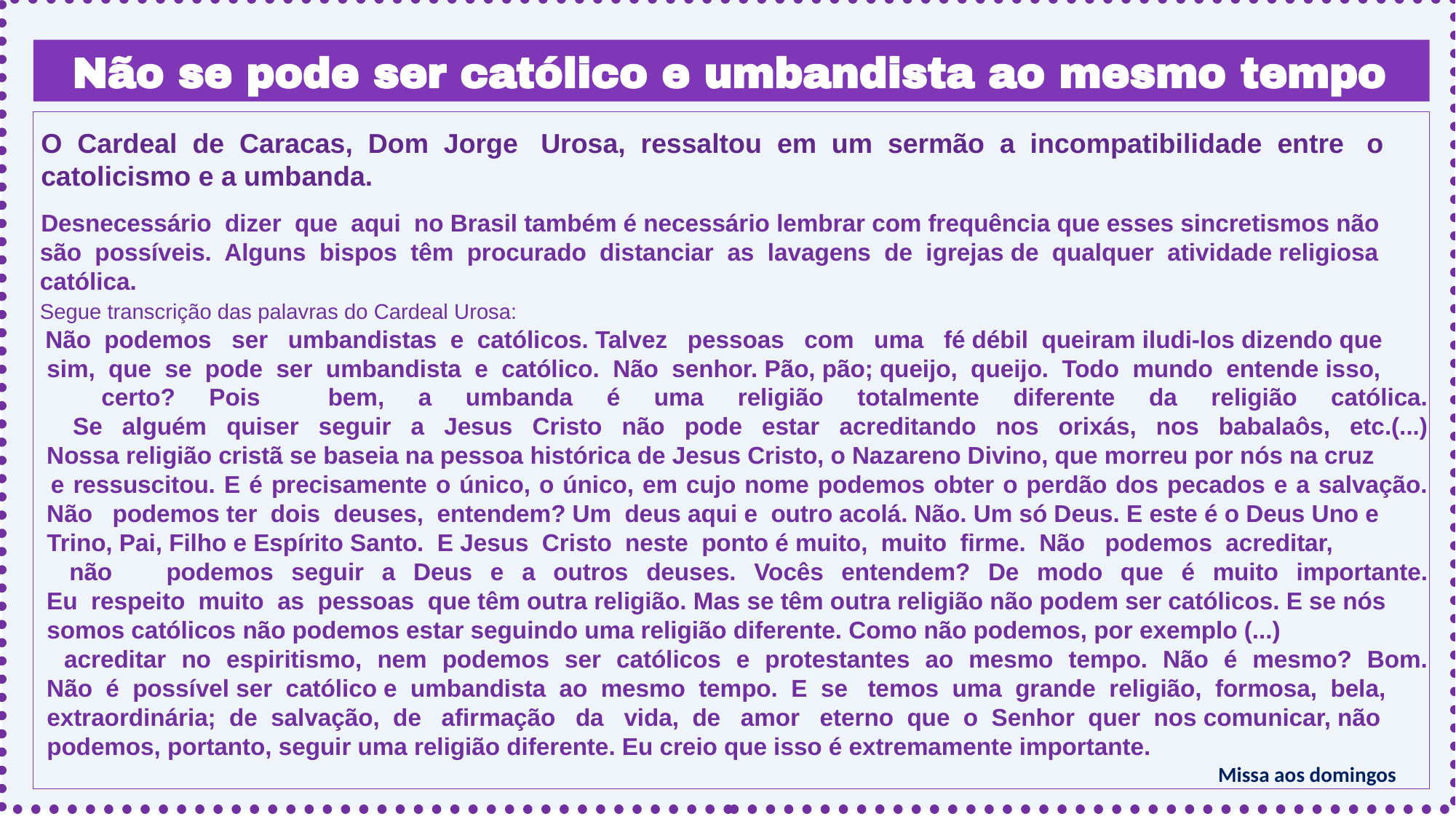

Não se pode ser católico e umbandista ao mesmo tempo
 O  Cardeal  de  Caracas,  Dom  Jorge   Urosa,  ressaltou  em  um  sermão  a  incompatibilidade  entre   o
 catolicismo e a umbanda.
  Desnecessário  dizer  que  aqui  no Brasil também é necessário lembrar com frequência que esses sincretismos não
 são  possíveis.  Alguns  bispos  têm  procurado  distanciar  as  lavagens  de  igrejas de  qualquer  atividade religiosa
 católica.
 Segue transcrição das palavras do Cardeal Urosa:
  Não  podemos   ser   umbandistas  e  católicos. Talvez   pessoas   com   uma   fé débil  queiram iludi-los dizendo que
  sim,  que  se  pode  ser  umbandista  e  católico.  Não  senhor. Pão, pão; queijo,  queijo.  Todo  mundo  entende isso,
  certo? Pois  bem, a umbanda é uma religião totalmente diferente da religião católica.
  Se alguém quiser seguir a Jesus Cristo não pode estar acreditando nos orixás, nos babalaôs, etc.(...)
  Nossa religião cristã se baseia na pessoa histórica de Jesus Cristo, o Nazareno Divino, que morreu por nós na cruz
  e ressuscitou. E é precisamente o único, o único, em cujo nome podemos obter o perdão dos pecados e a salvação.
  Não   podemos ter  dois  deuses,  entendem? Um  deus aqui e  outro acolá. Não. Um só Deus. E este é o Deus Uno e
  Trino, Pai, Filho e Espírito Santo.  E Jesus  Cristo  neste  ponto é muito,  muito  firme.  Não   podemos  acreditar,
  não   podemos seguir a Deus e a outros deuses. Vocês entendem? De modo que é muito importante.
  Eu  respeito  muito  as  pessoas  que têm outra religião. Mas se têm outra religião não podem ser católicos. E se nós
  somos católicos não podemos estar seguindo uma religião diferente. Como não podemos, por exemplo (...)
  acreditar no espiritismo, nem podemos ser católicos e protestantes ao mesmo tempo. Não é mesmo? Bom.
  Não  é  possível ser  católico e  umbandista  ao  mesmo  tempo.  E  se   temos  uma  grande  religião,  formosa,  bela,
  extraordinária;  de  salvação,  de   afirmação   da   vida,  de   amor   eterno  que  o  Senhor  quer  nos comunicar, não
  podemos, portanto, seguir uma religião diferente. Eu creio que isso é extremamente importante.

Missa aos domingos